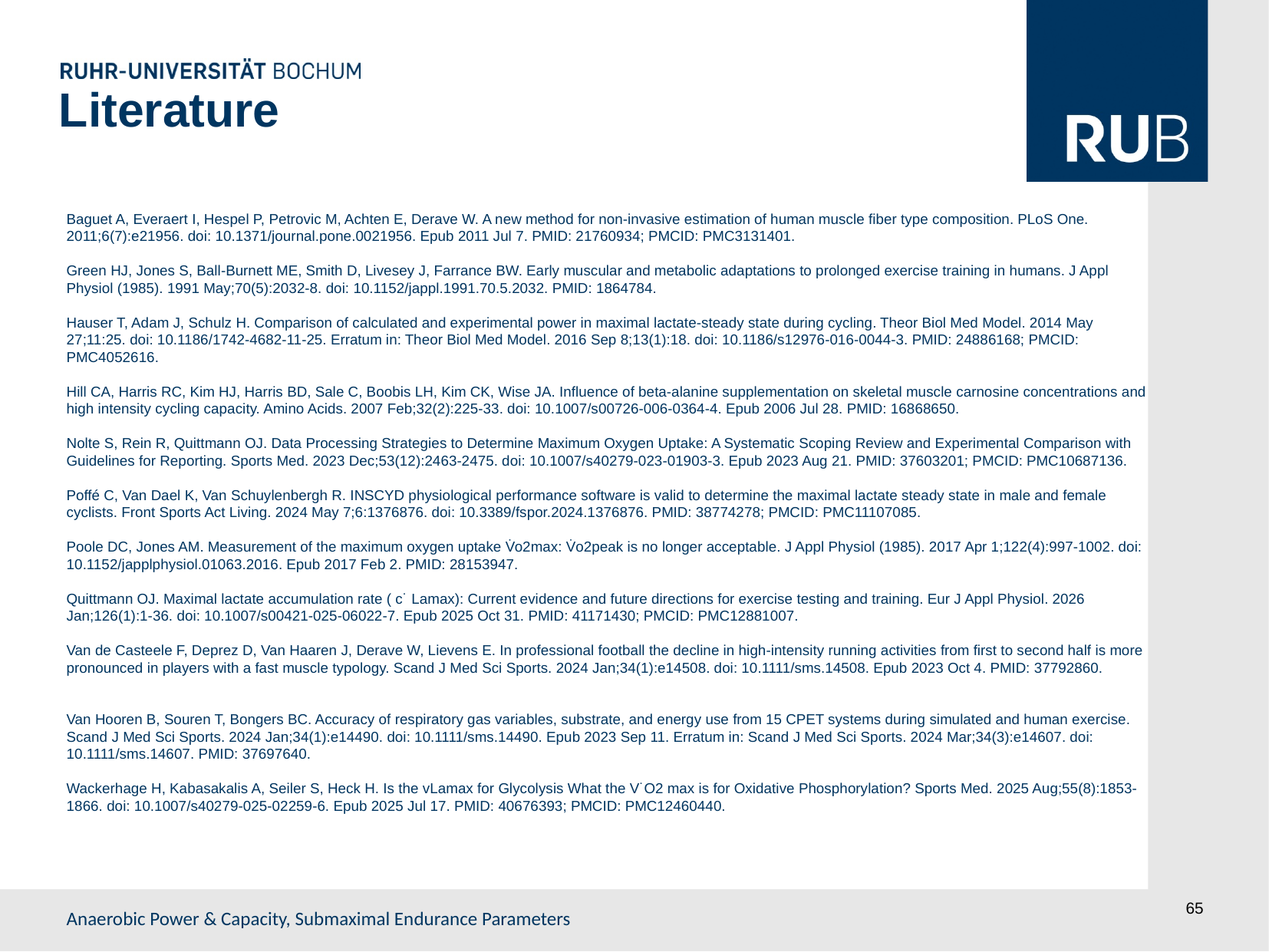

Literature

Baguet A, Everaert I, Hespel P, Petrovic M, Achten E, Derave W. A new method for non-invasive estimation of human muscle fiber type composition. PLoS One. 2011;6(7):e21956. doi: 10.1371/journal.pone.0021956. Epub 2011 Jul 7. PMID: 21760934; PMCID: PMC3131401.

Green HJ, Jones S, Ball-Burnett ME, Smith D, Livesey J, Farrance BW. Early muscular and metabolic adaptations to prolonged exercise training in humans. J Appl Physiol (1985). 1991 May;70(5):2032-8. doi: 10.1152/jappl.1991.70.5.2032. PMID: 1864784.

Hauser T, Adam J, Schulz H. Comparison of calculated and experimental power in maximal lactate-steady state during cycling. Theor Biol Med Model. 2014 May 27;11:25. doi: 10.1186/1742-4682-11-25. Erratum in: Theor Biol Med Model. 2016 Sep 8;13(1):18. doi: 10.1186/s12976-016-0044-3. PMID: 24886168; PMCID: PMC4052616.

Hill CA, Harris RC, Kim HJ, Harris BD, Sale C, Boobis LH, Kim CK, Wise JA. Influence of beta-alanine supplementation on skeletal muscle carnosine concentrations and high intensity cycling capacity. Amino Acids. 2007 Feb;32(2):225-33. doi: 10.1007/s00726-006-0364-4. Epub 2006 Jul 28. PMID: 16868650.

Nolte S, Rein R, Quittmann OJ. Data Processing Strategies to Determine Maximum Oxygen Uptake: A Systematic Scoping Review and Experimental Comparison with Guidelines for Reporting. Sports Med. 2023 Dec;53(12):2463-2475. doi: 10.1007/s40279-023-01903-3. Epub 2023 Aug 21. PMID: 37603201; PMCID: PMC10687136.

Poffé C, Van Dael K, Van Schuylenbergh R. INSCYD physiological performance software is valid to determine the maximal lactate steady state in male and female cyclists. Front Sports Act Living. 2024 May 7;6:1376876. doi: 10.3389/fspor.2024.1376876. PMID: 38774278; PMCID: PMC11107085.

Poole DC, Jones AM. Measurement of the maximum oxygen uptake V̇o2max: V̇o2peak is no longer acceptable. J Appl Physiol (1985). 2017 Apr 1;122(4):997-1002. doi: 10.1152/japplphysiol.01063.2016. Epub 2017 Feb 2. PMID: 28153947.

Quittmann OJ. Maximal lactate accumulation rate ( c˙ Lamax): Current evidence and future directions for exercise testing and training. Eur J Appl Physiol. 2026 Jan;126(1):1-36. doi: 10.1007/s00421-025-06022-7. Epub 2025 Oct 31. PMID: 41171430; PMCID: PMC12881007.

Van de Casteele F, Deprez D, Van Haaren J, Derave W, Lievens E. In professional football the decline in high-intensity running activities from first to second half is more pronounced in players with a fast muscle typology. Scand J Med Sci Sports. 2024 Jan;34(1):e14508. doi: 10.1111/sms.14508. Epub 2023 Oct 4. PMID: 37792860.

Van Hooren B, Souren T, Bongers BC. Accuracy of respiratory gas variables, substrate, and energy use from 15 CPET systems during simulated and human exercise. Scand J Med Sci Sports. 2024 Jan;34(1):e14490. doi: 10.1111/sms.14490. Epub 2023 Sep 11. Erratum in: Scand J Med Sci Sports. 2024 Mar;34(3):e14607. doi: 10.1111/sms.14607. PMID: 37697640.

Wackerhage H, Kabasakalis A, Seiler S, Heck H. Is the vLamax for Glycolysis What the V˙O2 max is for Oxidative Phosphorylation? Sports Med. 2025 Aug;55(8):1853-1866. doi: 10.1007/s40279-025-02259-6. Epub 2025 Jul 17. PMID: 40676393; PMCID: PMC12460440.